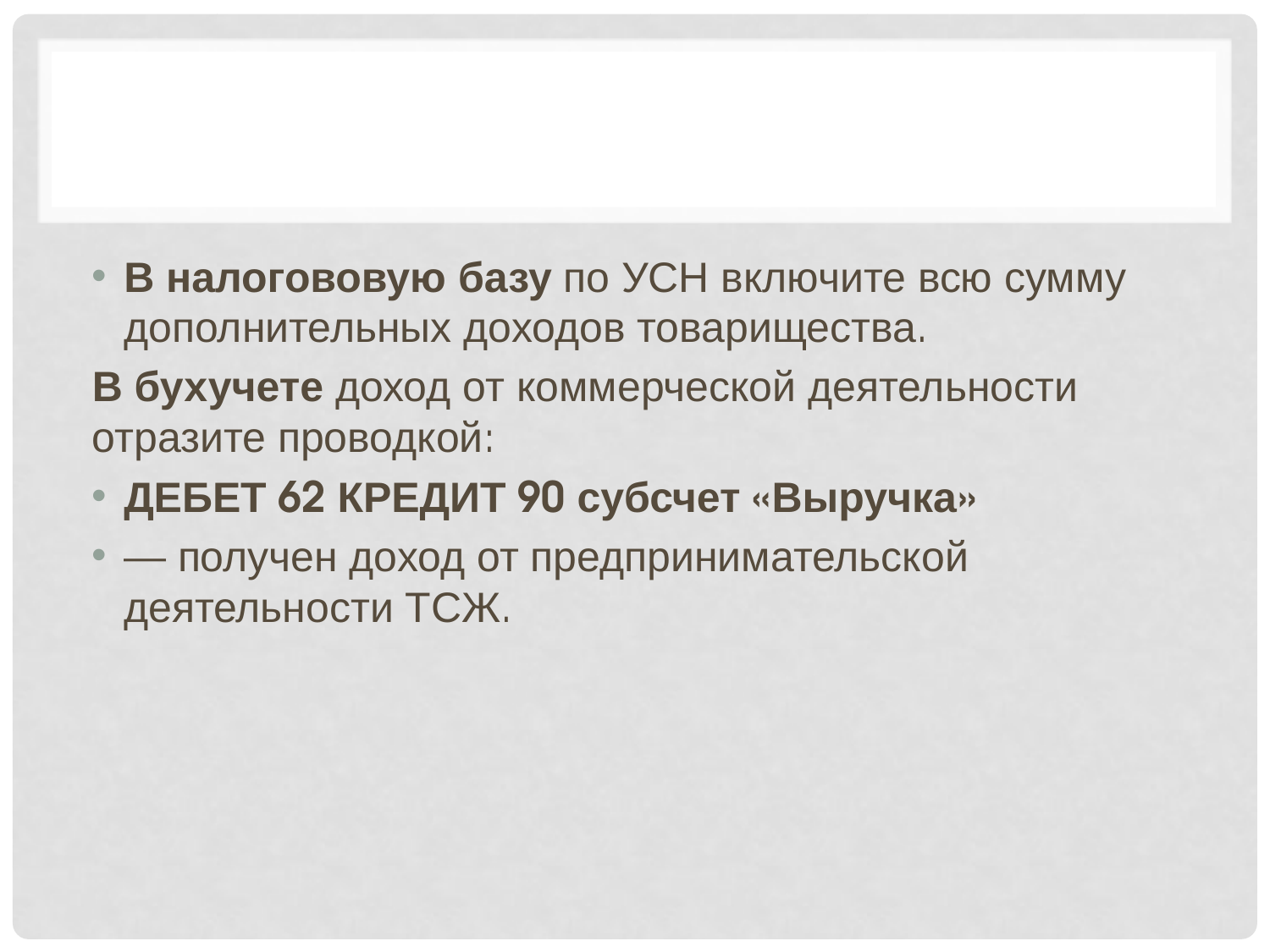

#
В налогововую базу по УСН включите всю сумму дополнительных доходов товарищества.
В бухучете доход от коммерческой деятельности отразите проводкой:
ДЕБЕТ 62 КРЕДИТ 90 субсчет «Выручка»
— получен доход от предпринимательской деятельности ТСЖ.